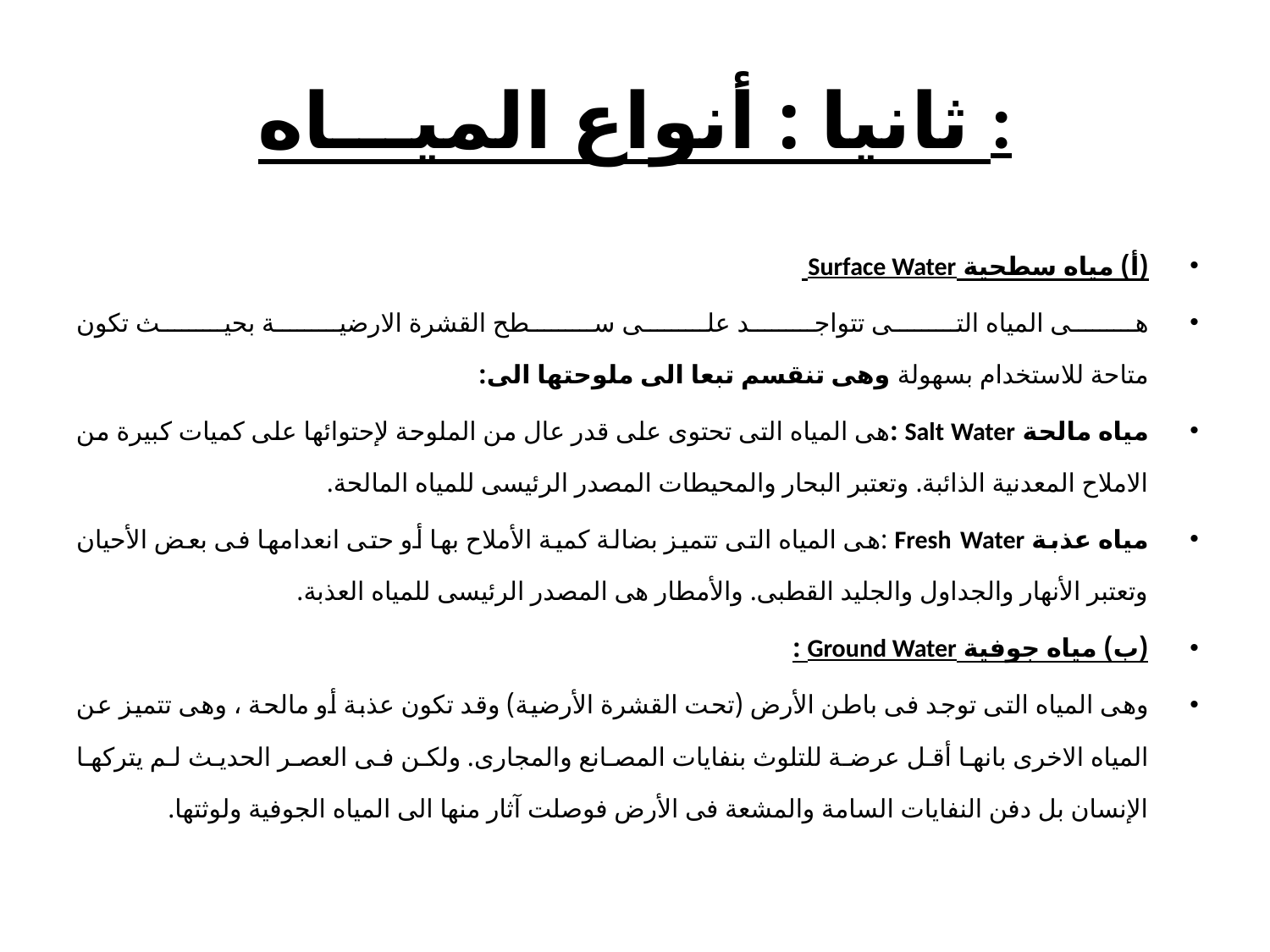

# ثانيا : أنواع الميـــاه :
(أ) مياه سطحية Surface Water
هى المياه التى تتواجد على سطح القشرة الارضية بحيث تكون
متاحة للاستخدام بسهولة وهى تنقسم تبعا الى ملوحتها الى:
مياه مالحة Salt Water :هى المياه التى تحتوى على قدر عال من الملوحة لإحتوائها على كميات كبيرة من الاملاح المعدنية الذائبة. وتعتبر البحار والمحيطات المصدر الرئيسى للمياه المالحة.
مياه عذبة Fresh Water :هى المياه التى تتميز بضالة كمية الأملاح بها أو حتى انعدامها فى بعض الأحيان وتعتبر الأنهار والجداول والجليد القطبى. والأمطار هى المصدر الرئيسى للمياه العذبة.
(ب) مياه جوفية Ground Water :
وهى المياه التى توجد فى باطن الأرض (تحت القشرة الأرضية) وقد تكون عذبة أو مالحة ، وهى تتميز عن المياه الاخرى بانها أقل عرضة للتلوث بنفايات المصانع والمجارى. ولكن فى العصر الحديث لم يتركها الإنسان بل دفن النفايات السامة والمشعة فى الأرض فوصلت آثار منها الى المياه الجوفية ولوثتها.